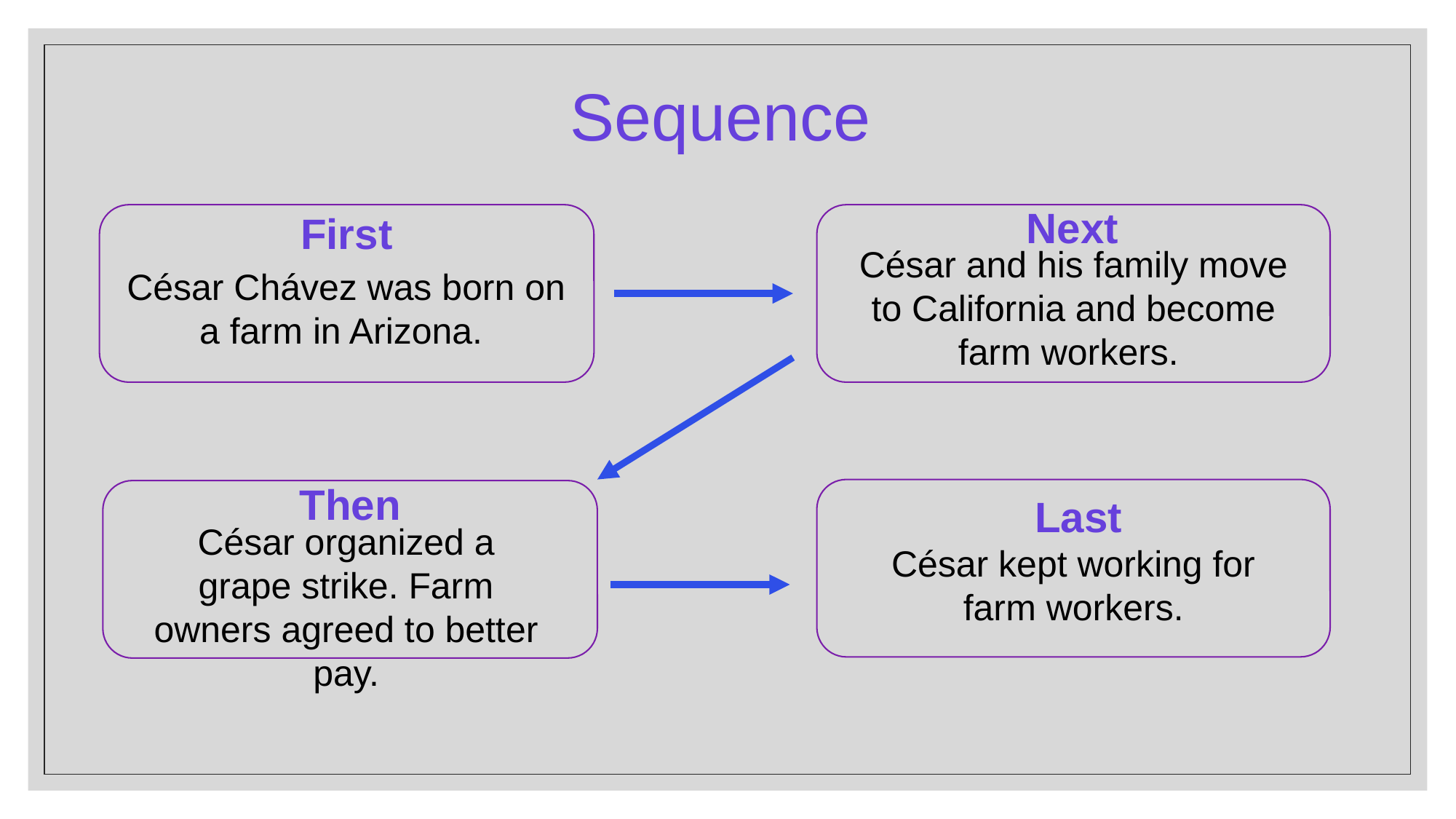

Sequence
Next
First

César and his family move to California and become farm workers.
César Chávez was born on a farm in Arizona.
Then

Last
César organized a grape strike. Farm owners agreed to better pay.
César kept working for farm workers.